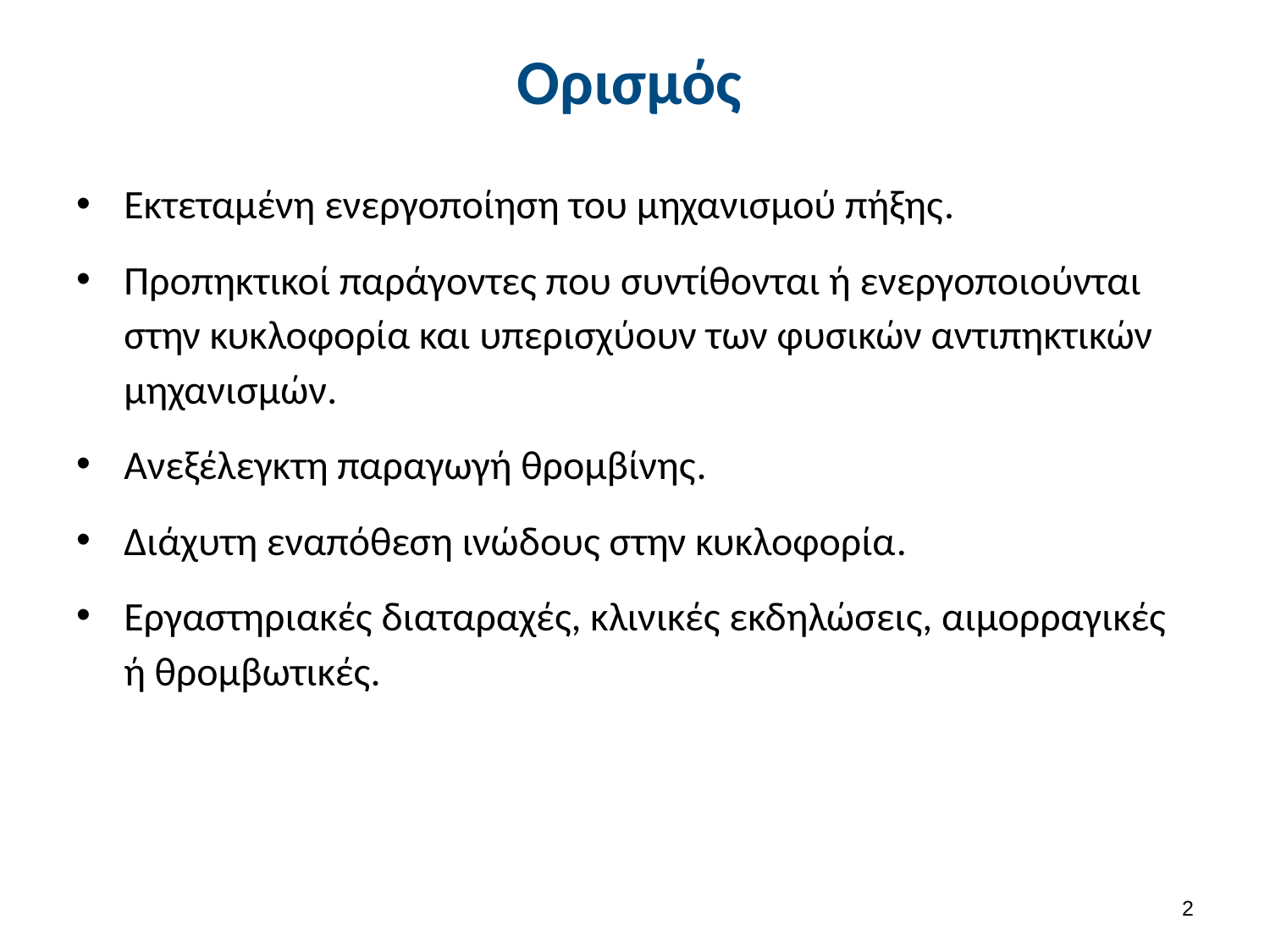

# Ορισμός
Εκτεταμένη ενεργοποίηση του μηχανισμού πήξης.
Προπηκτικοί παράγοντες που συντίθονται ή ενεργοποιούνται στην κυκλοφορία και υπερισχύουν των φυσικών αντιπηκτικών μηχανισμών.
Ανεξέλεγκτη παραγωγή θρομβίνης.
Διάχυτη εναπόθεση ινώδους στην κυκλοφορία.
Εργαστηριακές διαταραχές, κλινικές εκδηλώσεις, αιμορραγικές ή θρομβωτικές.
2